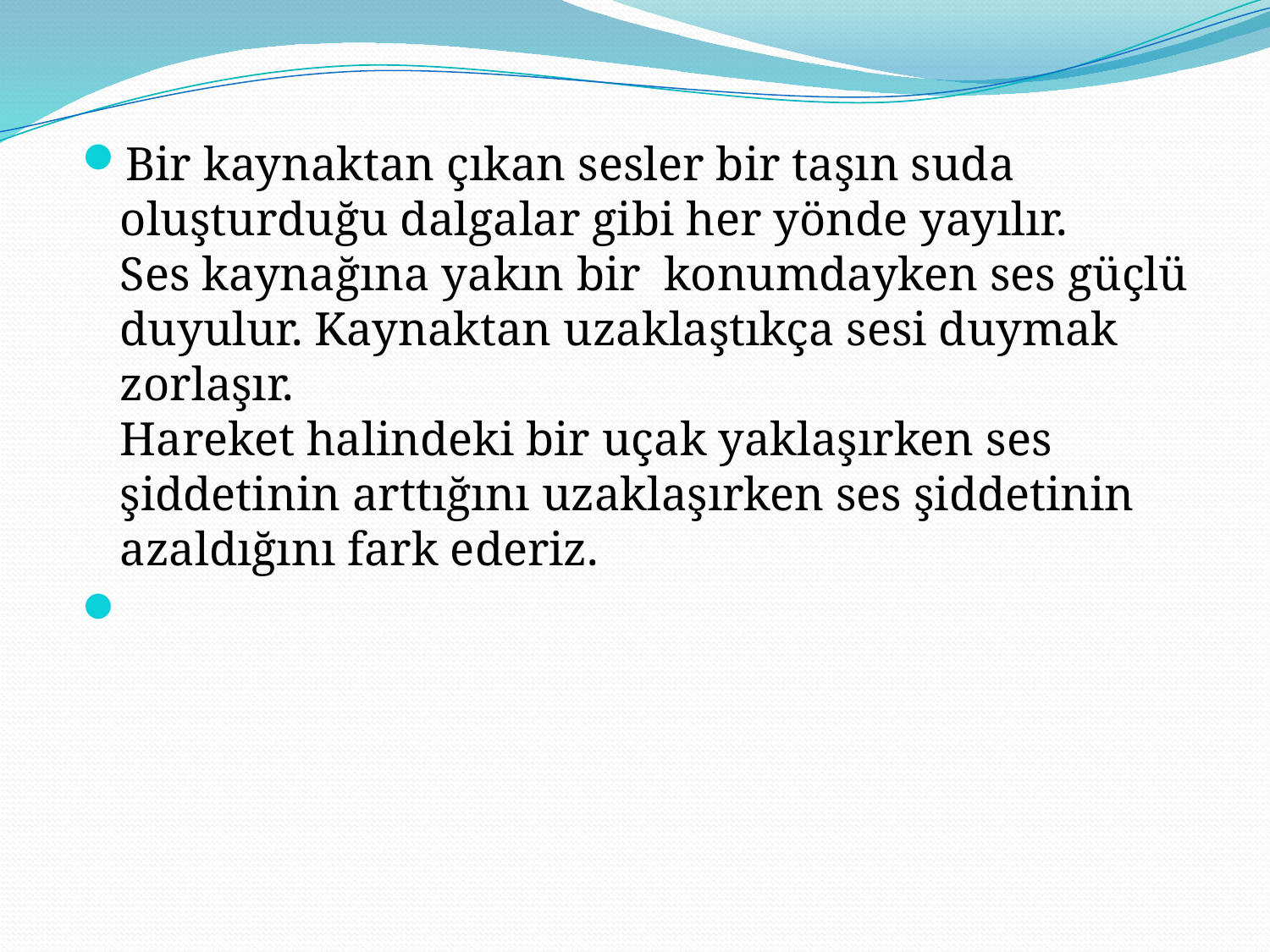

Bir kaynaktan çıkan sesler bir taşın suda oluşturduğu dalgalar gibi her yönde yayılır.
Ses kaynağına yakın bir  konumdayken ses güçlü duyulur. Kaynaktan uzaklaştıkça sesi duymak zorlaşır.
Hareket halindeki bir uçak yaklaşırken ses şiddetinin arttığını uzaklaşırken ses şiddetinin azaldığını fark ederiz.